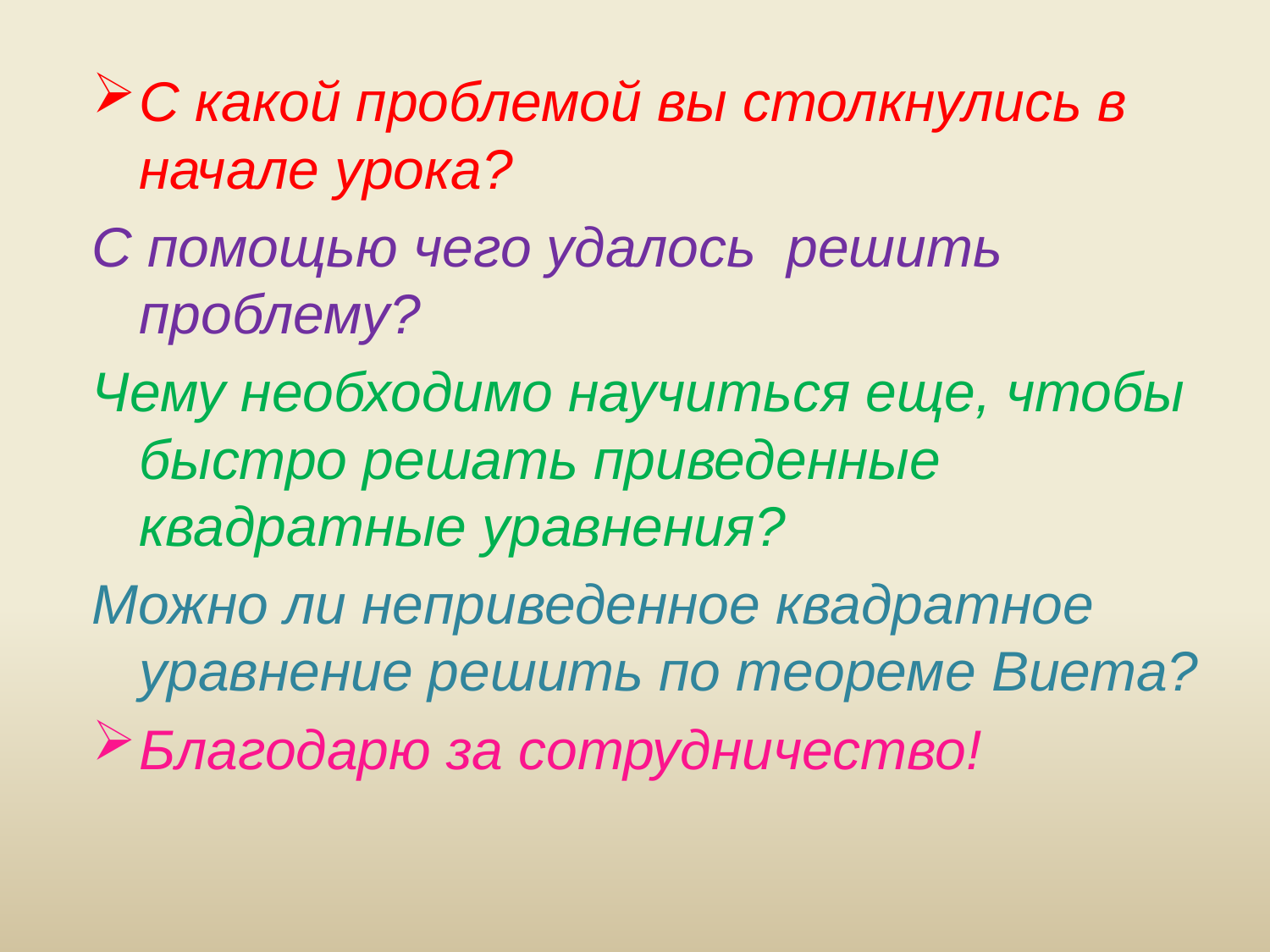

С какой проблемой вы столкнулись в начале урока?
С помощью чего удалось  решить проблему?
Чему необходимо научиться еще, чтобы быстро решать приведенные квадратные уравнения?
Можно ли неприведенное квадратное уравнение решить по теореме Виета?
Благодарю за сотрудничество!